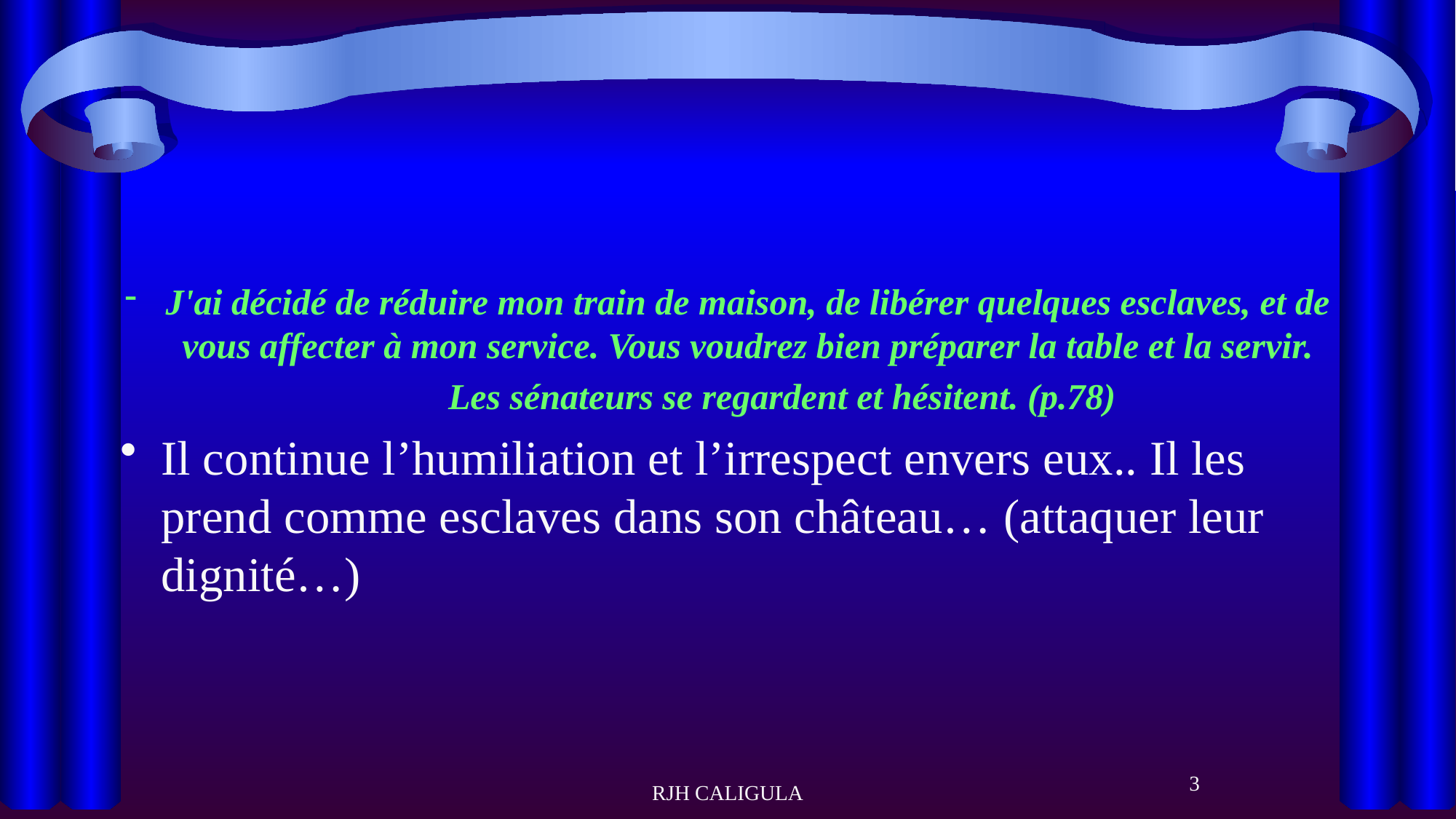

#
J'ai décidé de réduire mon train de maison, de libérer quelques esclaves, et de vous affecter à mon service. Vous voudrez bien préparer la table et la servir.
	Les sénateurs se regardent et hésitent. (p.78)
Il continue l’humiliation et l’irrespect envers eux.. Il les prend comme esclaves dans son château… (attaquer leur dignité…)
3
RJH CALIGULA